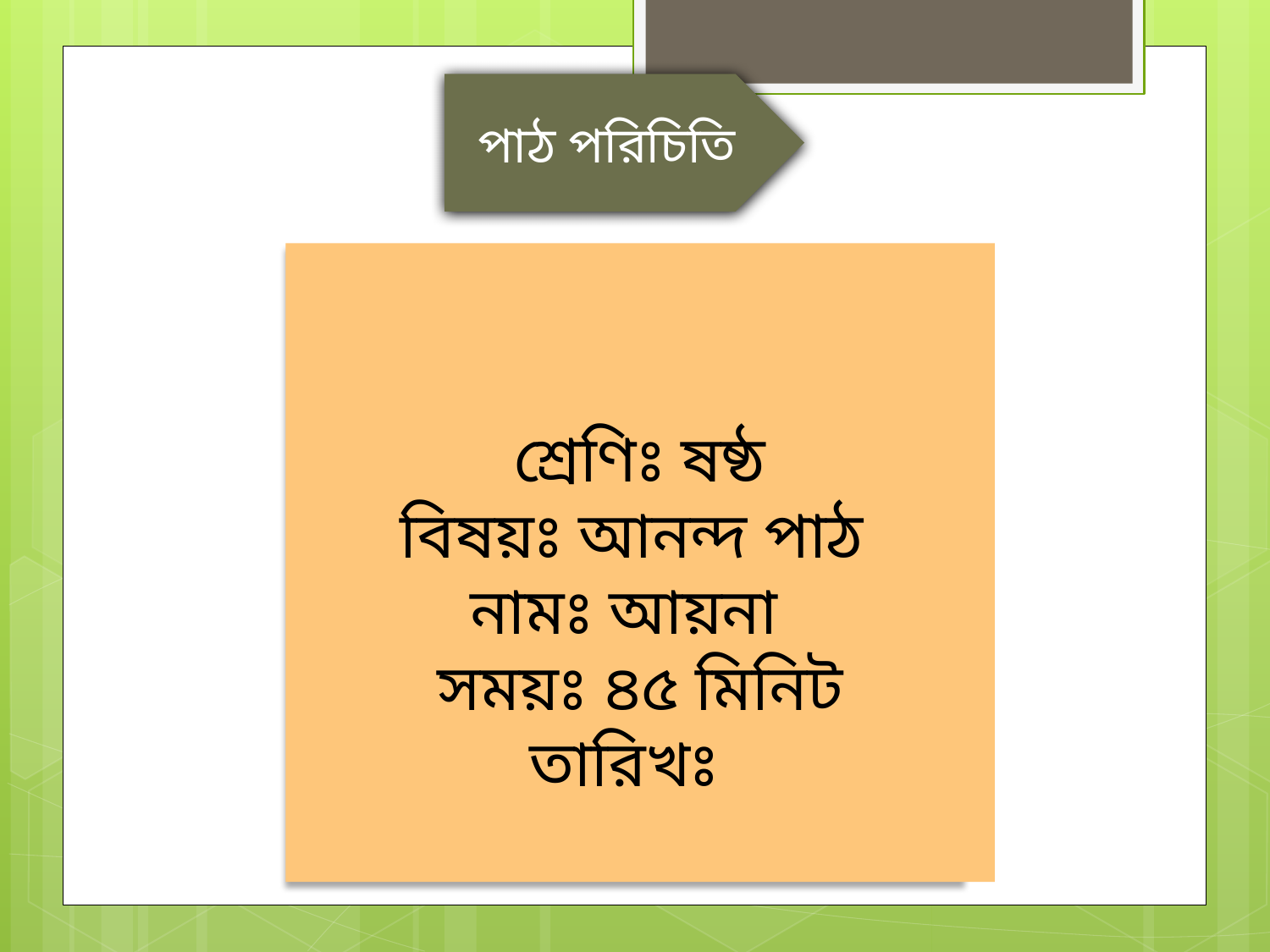

পাঠ পরিচিতি

শ্রেণিঃ ষষ্ঠ
বিষয়ঃ আনন্দ পাঠ
নামঃ আয়না
সময়ঃ ৪৫ মিনিট
তারিখঃ